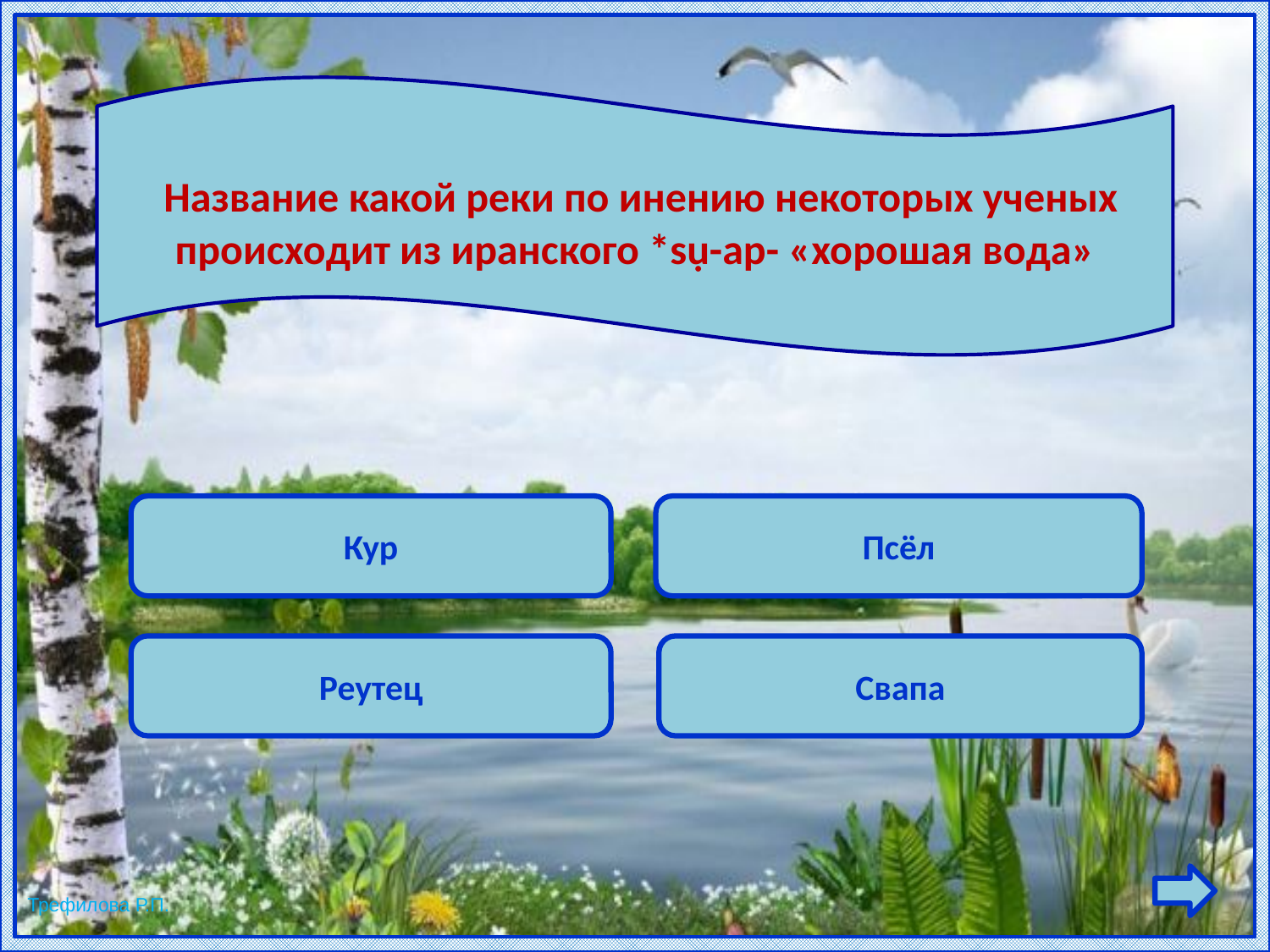

Название какой реки по инению некоторых ученых происходит из иранского *sụ-ap- «хорошая вода»
Псёл
Кур
Свапа
Реутец